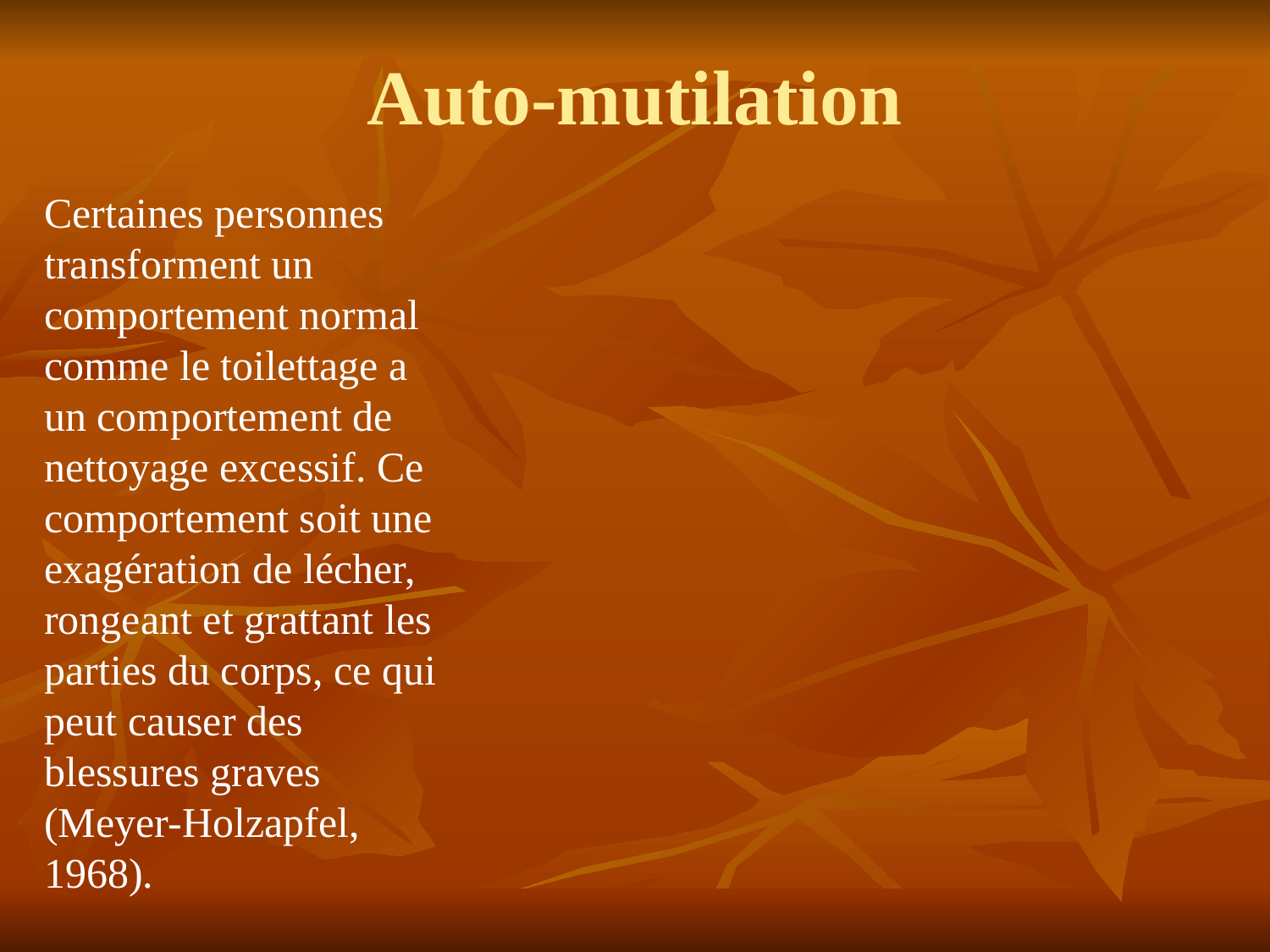

# Auto-mutilation
Certaines personnes transforment un comportement normal comme le toilettage a un comportement de nettoyage excessif. Ce comportement soit une exagération de lécher, rongeant et grattant les parties du corps, ce qui peut causer des blessures graves (Meyer-Holzapfel, 1968).